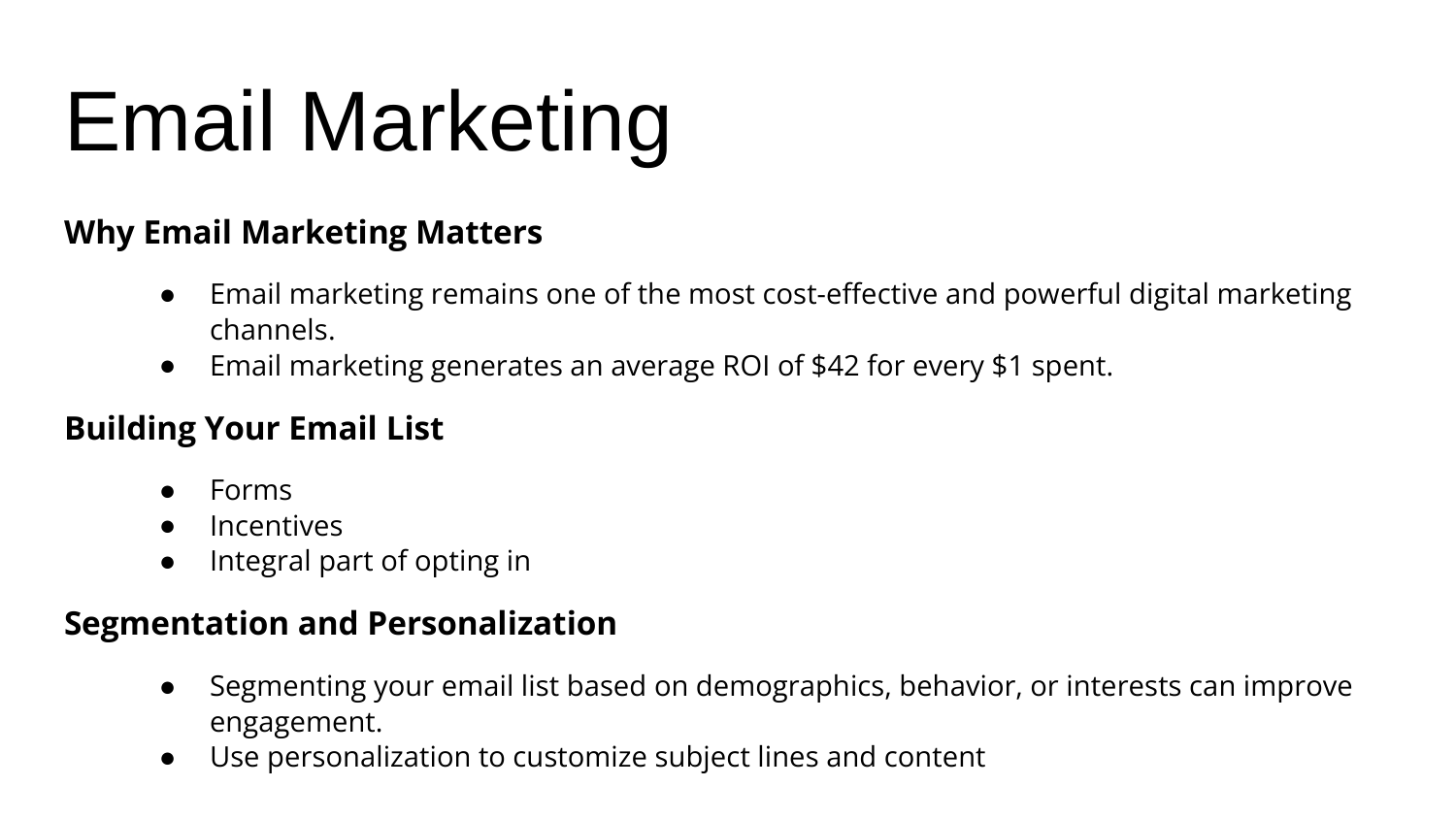

# Email Marketing
Why Email Marketing Matters
Email marketing remains one of the most cost-effective and powerful digital marketing channels.
Email marketing generates an average ROI of $42 for every $1 spent.
Building Your Email List
Forms
Incentives
Integral part of opting in
Segmentation and Personalization
Segmenting your email list based on demographics, behavior, or interests can improve engagement.
Use personalization to customize subject lines and content